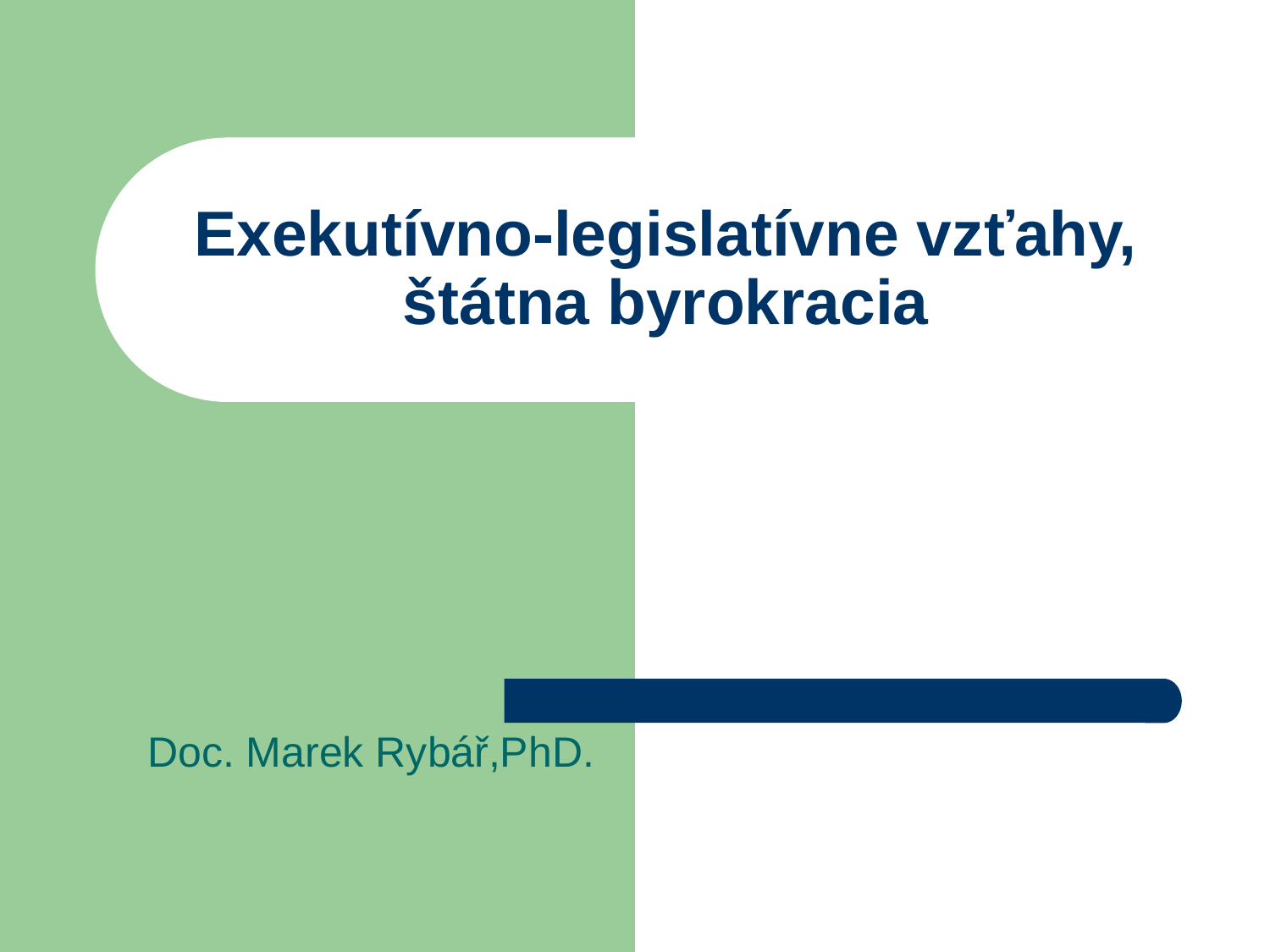

# Exekutívno-legislatívne vzťahy, štátna byrokracia

Doc. Marek Rybář,PhD.